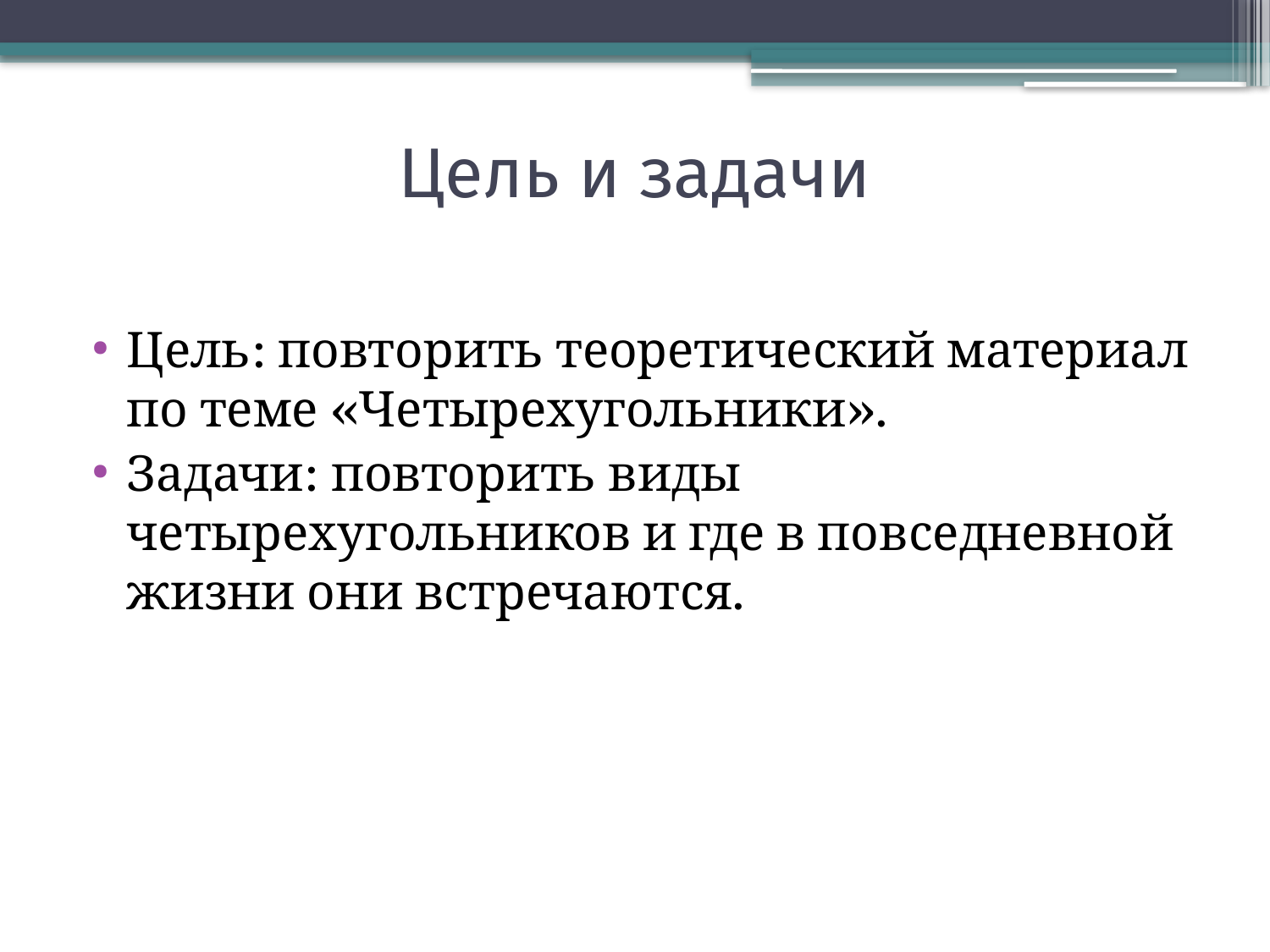

# Цель и задачи
Цель: повторить теоретический материал по теме «Четырехугольники».
Задачи: повторить виды четырехугольников и где в повседневной жизни они встречаются.